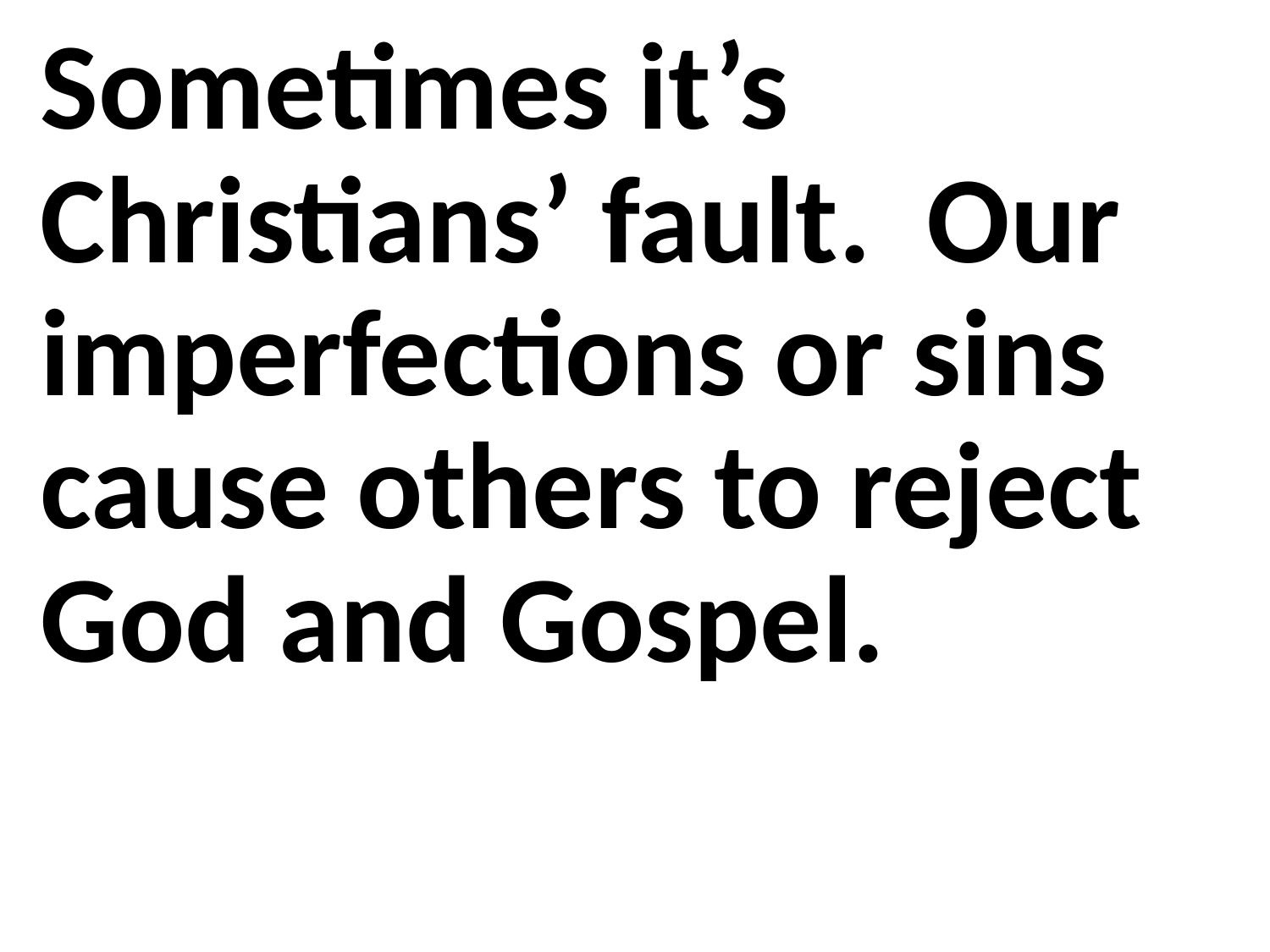

Sometimes it’s Christians’ fault.  Our imperfections or sins cause others to reject God and Gospel.